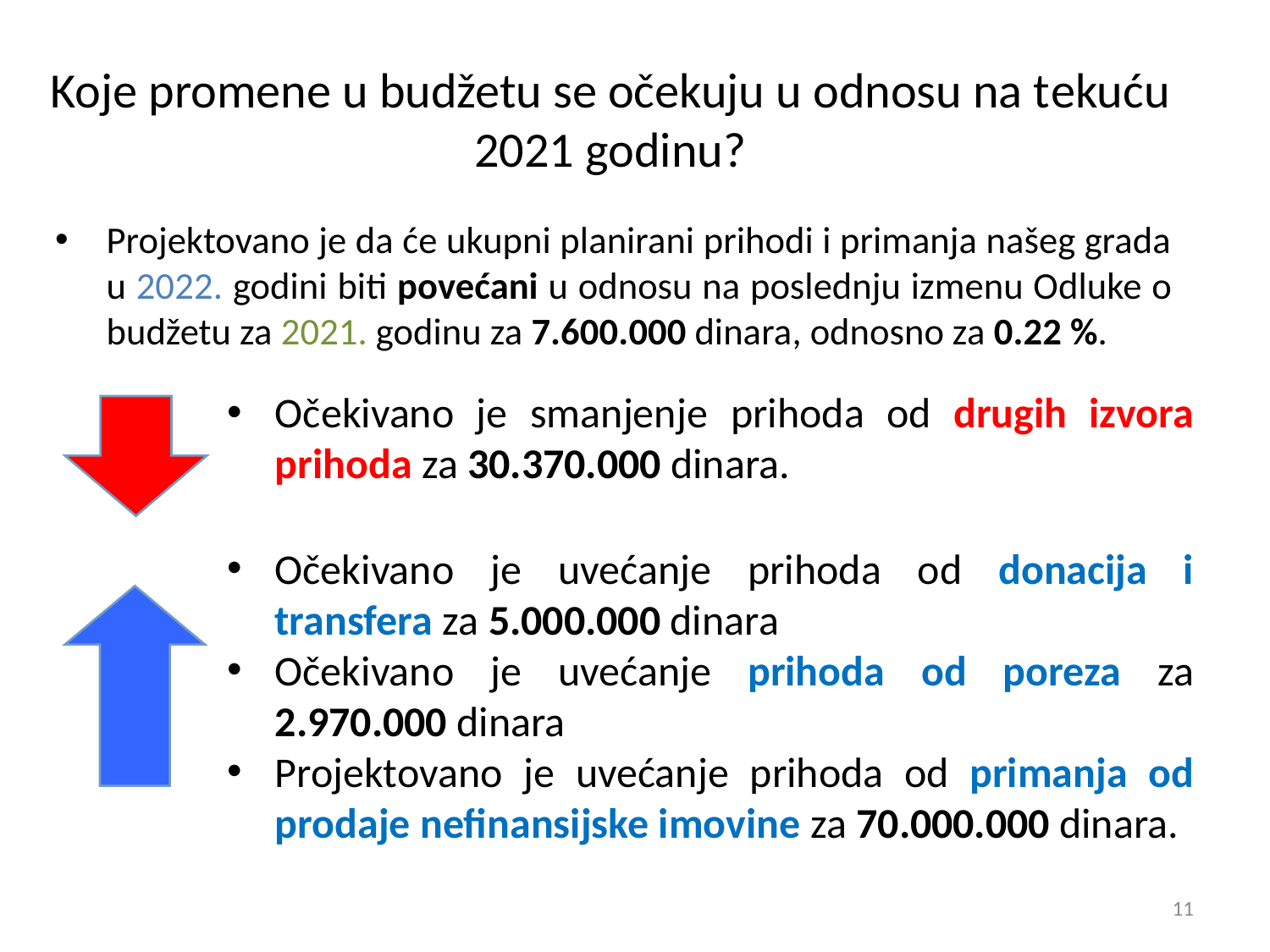

Koje promene u budžetu se očekuju u odnosu na tekuću 2021 godinu?
Projektovano je da će ukupni planirani prihodi i primanja našeg grada u 2022. godini biti povećani u odnosu na poslednju izmenu Odluke o budžetu za 2021. godinu za 7.600.000 dinara, odnosno za 0.22 %.

Očekivano je smanjenje prihoda od drugih izvora prihoda za 30.370.000 dinara.

Očekivano je uvećanje prihoda od donacija i transfera za 5.000.000 dinara
Očekivano je uvećanje prihoda od poreza za 2.970.000 dinara
Projektovano je uvećanje prihoda od primanja od prodaje nefinansijske imovine za 70.000.000 dinara.

11